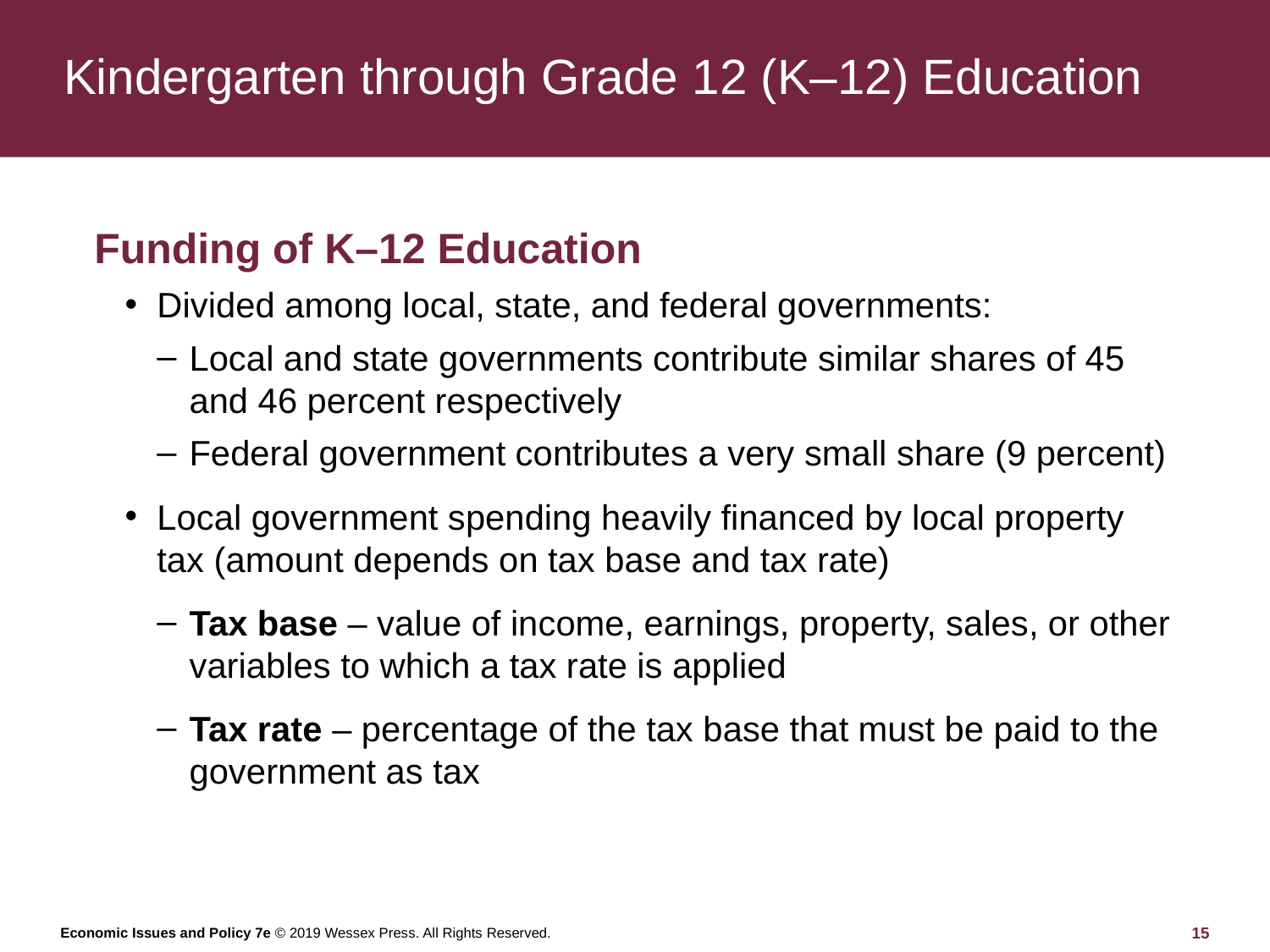

# Kindergarten through Grade 12 (K–12) Education
Funding of K–12 Education
Divided among local, state, and federal governments:
Local and state governments contribute similar shares of 45 and 46 percent respectively
Federal government contributes a very small share (9 percent)
Local government spending heavily financed by local property tax (amount depends on tax base and tax rate)
Tax base – value of income, earnings, property, sales, or other variables to which a tax rate is applied
Tax rate – percentage of the tax base that must be paid to the government as tax